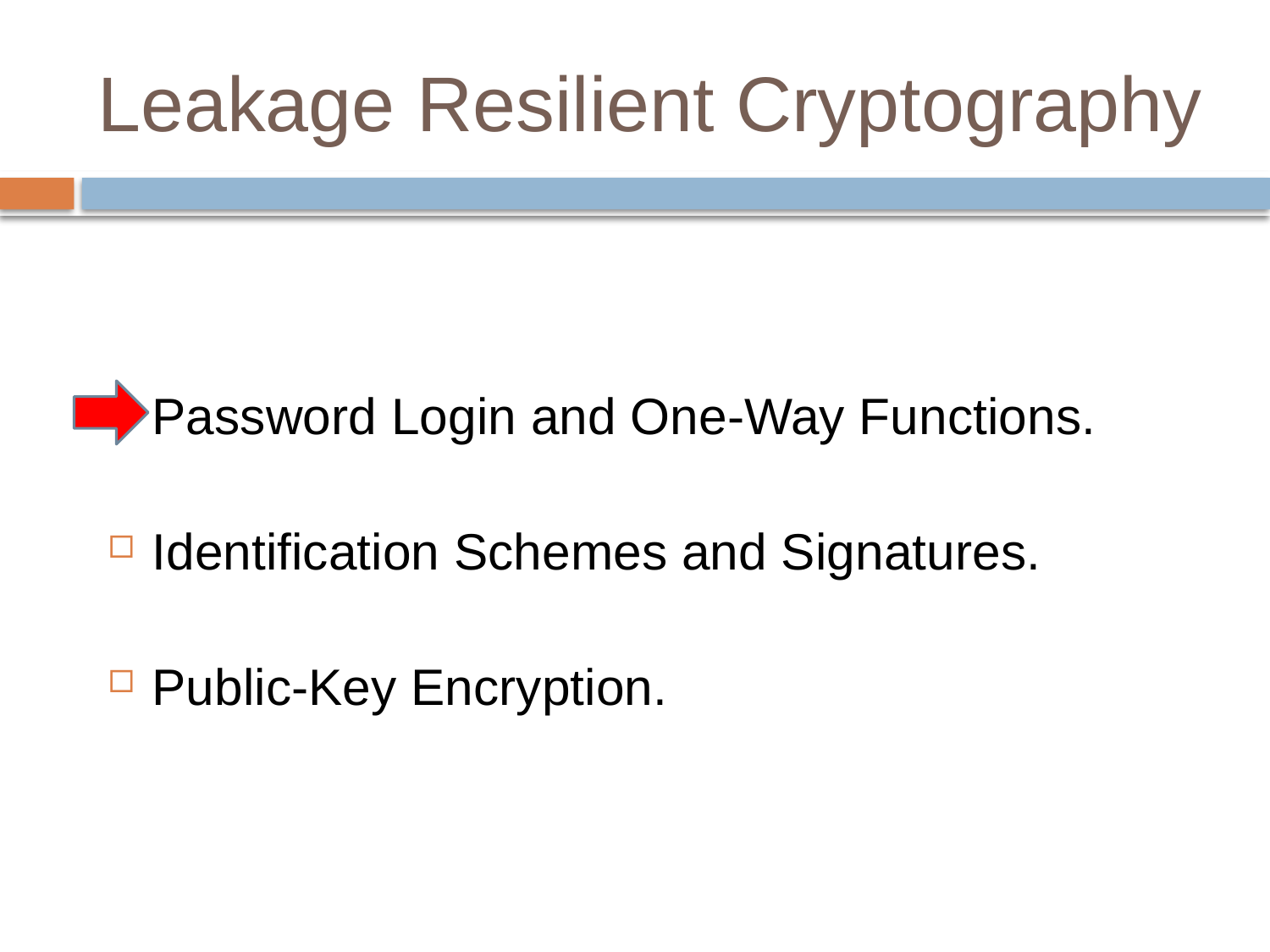

# Leakage Resilient Cryptography

Password Login and One-Way Functions.

Identification Schemes and Signatures.

Public-Key Encryption.